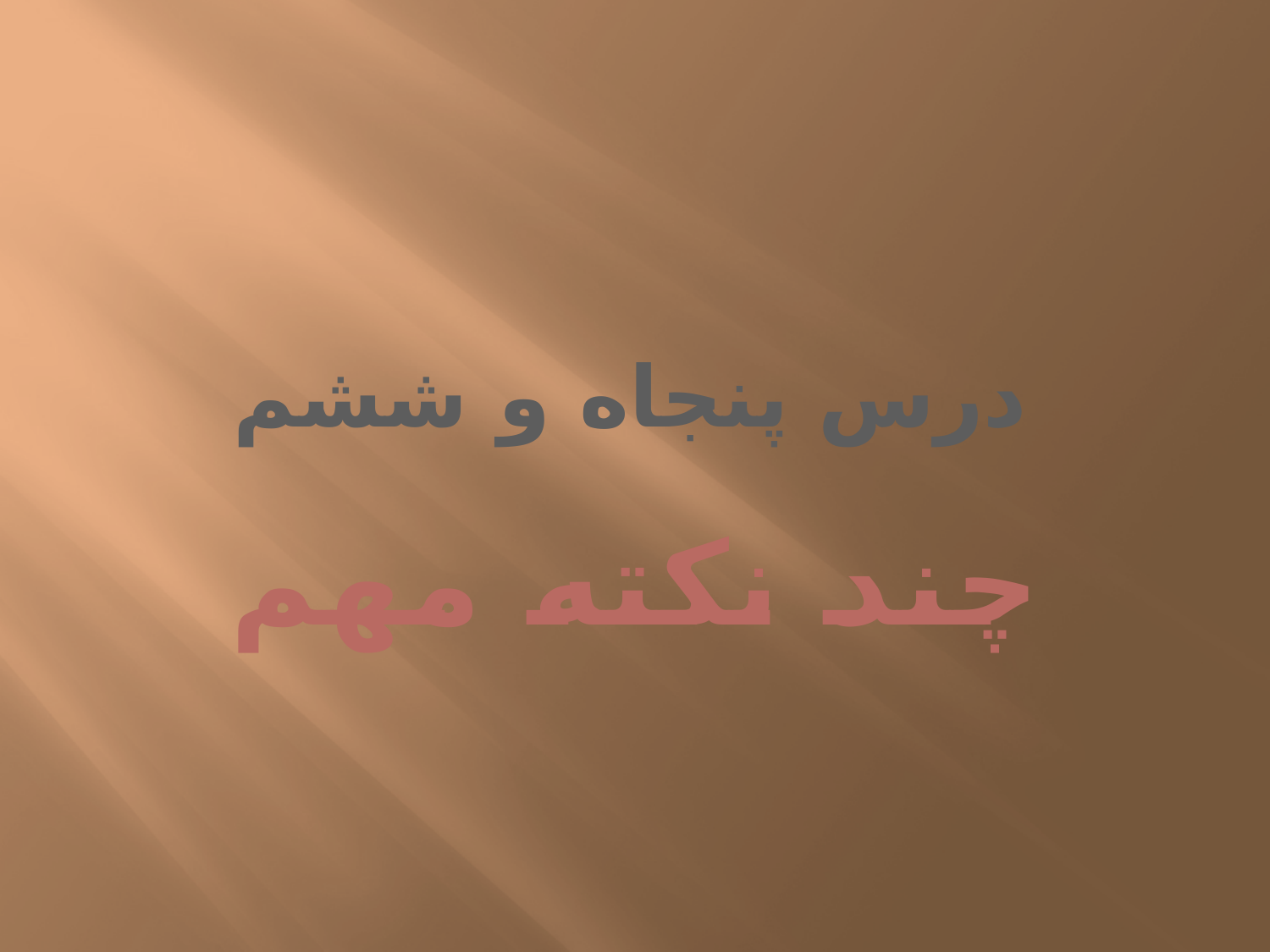

# درس پنجاه و ششم
چند نکته مهم